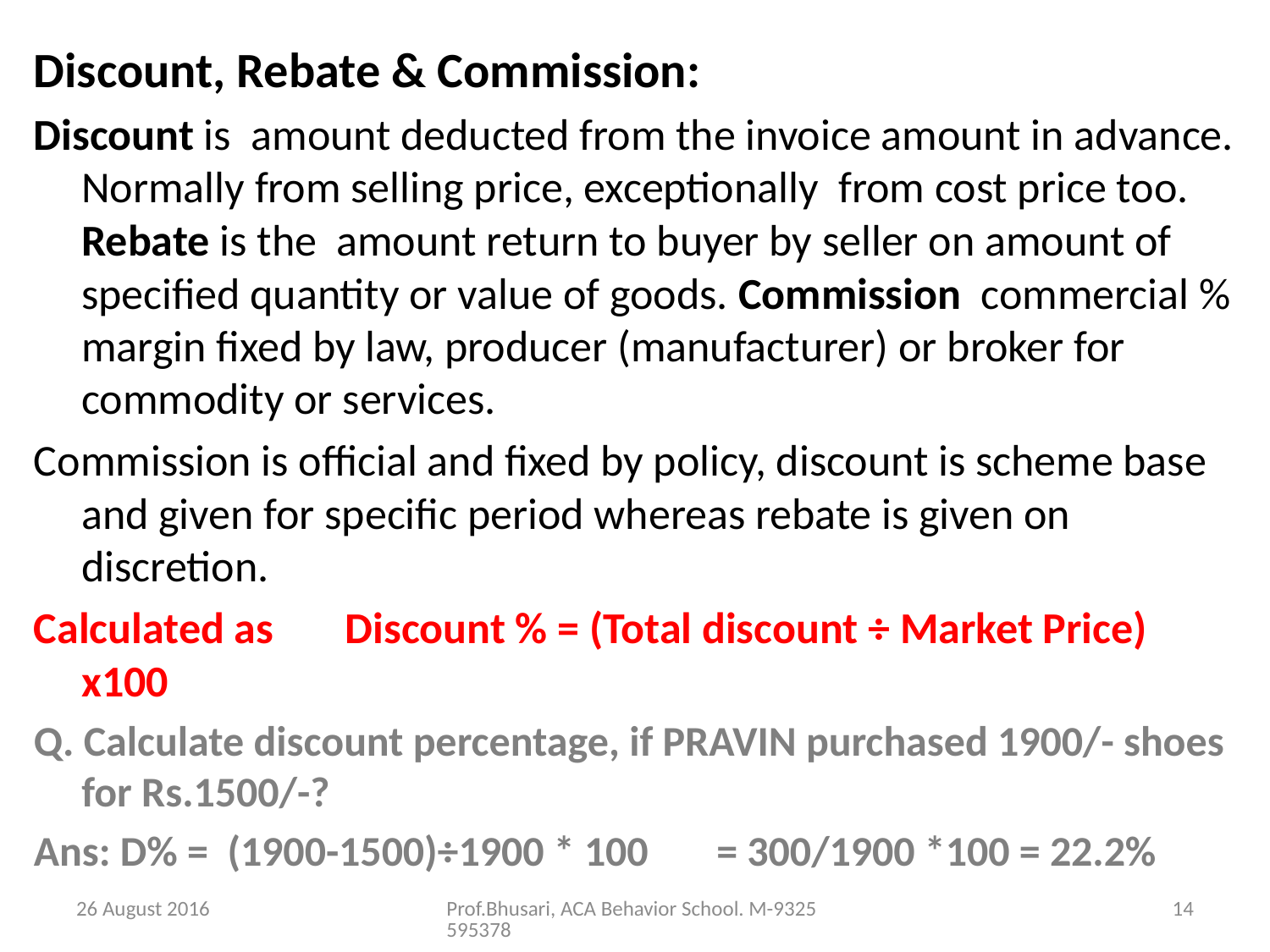

Discount, Rebate & Commission:
Discount is  amount deducted from the invoice amount in advance. Normally from selling price, exceptionally  from cost price too. Rebate is the  amount return to buyer by seller on amount of specified quantity or value of goods. Commission  commercial % margin fixed by law, producer (manufacturer) or broker for commodity or services.
Commission is official and fixed by policy, discount is scheme base and given for specific period whereas rebate is given on discretion.
Calculated as 	 Discount % = (Total discount ÷ Market Price) x100
Q. Calculate discount percentage, if PRAVIN purchased 1900/- shoes for Rs.1500/-?
Ans: D% =  (1900-1500)÷1900 * 100 	= 300/1900 *100 = 22.2%
26 August 2016
Prof.Bhusari, ACA Behavior School. M-9325595378
14